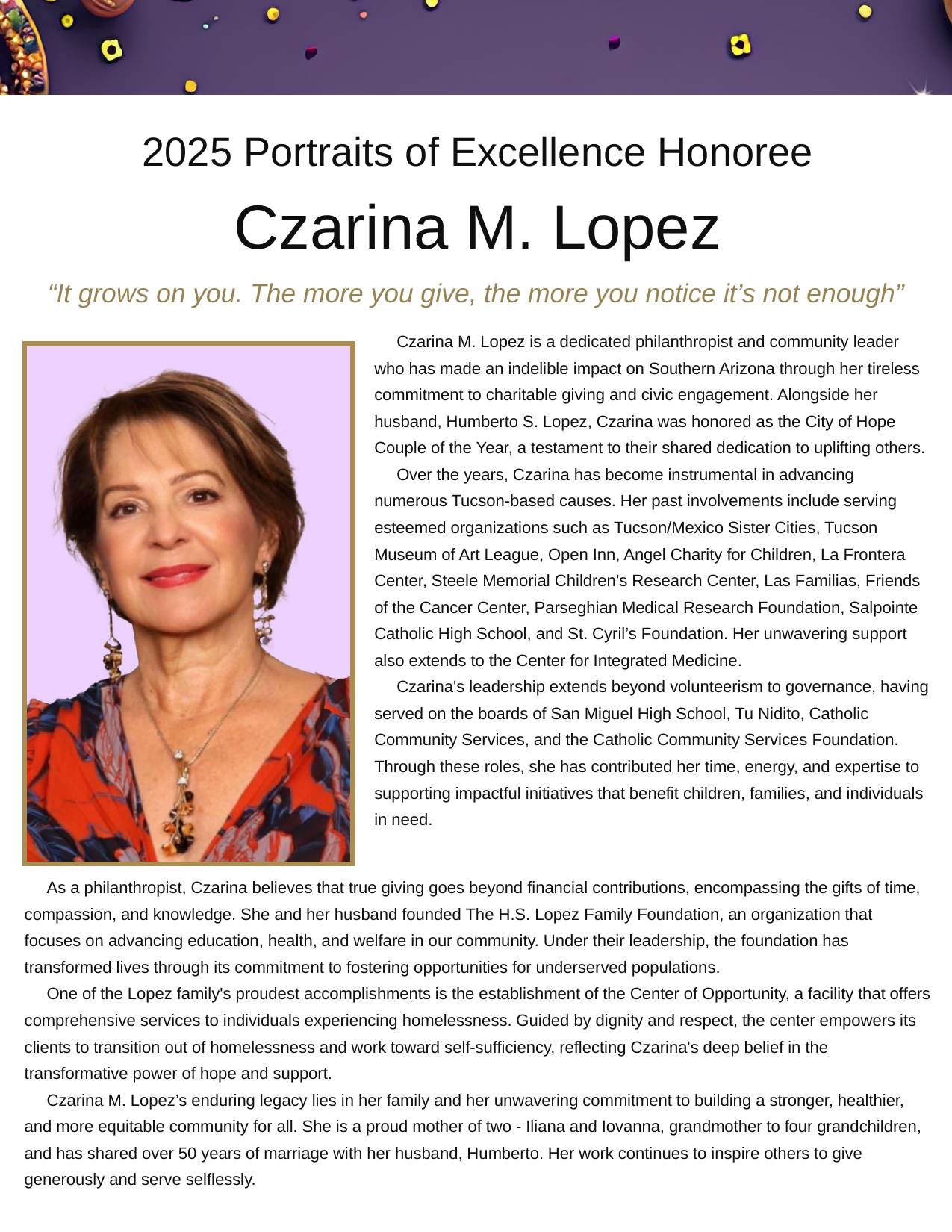

2025 Portraits of Excellence Honoree
Czarina M. Lopez
“It grows on you. The more you give, the more you notice it’s not enough”
     Czarina M. Lopez is a dedicated philanthropist and community leader who has made an indelible impact on Southern Arizona through her tireless commitment to charitable giving and civic engagement. Alongside her husband, Humberto S. Lopez, Czarina was honored as the City of Hope Couple of the Year, a testament to their shared dedication to uplifting others.
     Over the years, Czarina has become instrumental in advancing numerous Tucson-based causes. Her past involvements include serving esteemed organizations such as Tucson/Mexico Sister Cities, Tucson Museum of Art League, Open Inn, Angel Charity for Children, La Frontera Center, Steele Memorial Children’s Research Center, Las Familias, Friends of the Cancer Center, Parseghian Medical Research Foundation, Salpointe Catholic High School, and St. Cyril’s Foundation. Her unwavering support also extends to the Center for Integrated Medicine.
     Czarina's leadership extends beyond volunteerism to governance, having served on the boards of San Miguel High School, Tu Nidito, Catholic Community Services, and the Catholic Community Services Foundation. Through these roles, she has contributed her time, energy, and expertise to supporting impactful initiatives that benefit children, families, and individuals in need.

     As a philanthropist, Czarina believes that true giving goes beyond financial contributions, encompassing the gifts of time, compassion, and knowledge. She and her husband founded The H.S. Lopez Family Foundation, an organization that focuses on advancing education, health, and welfare in our community. Under their leadership, the foundation has transformed lives through its commitment to fostering opportunities for underserved populations.
     One of the Lopez family's proudest accomplishments is the establishment of the Center of Opportunity, a facility that offers comprehensive services to individuals experiencing homelessness. Guided by dignity and respect, the center empowers its clients to transition out of homelessness and work toward self-sufficiency, reflecting Czarina's deep belief in the transformative power of hope and support.
     Czarina M. Lopez’s enduring legacy lies in her family and her unwavering commitment to building a stronger, healthier, and more equitable community for all. She is a proud mother of two - Iliana and Iovanna, grandmother to four grandchildren, and has shared over 50 years of marriage with her husband, Humberto. Her work continues to inspire others to give generously and serve selflessly.